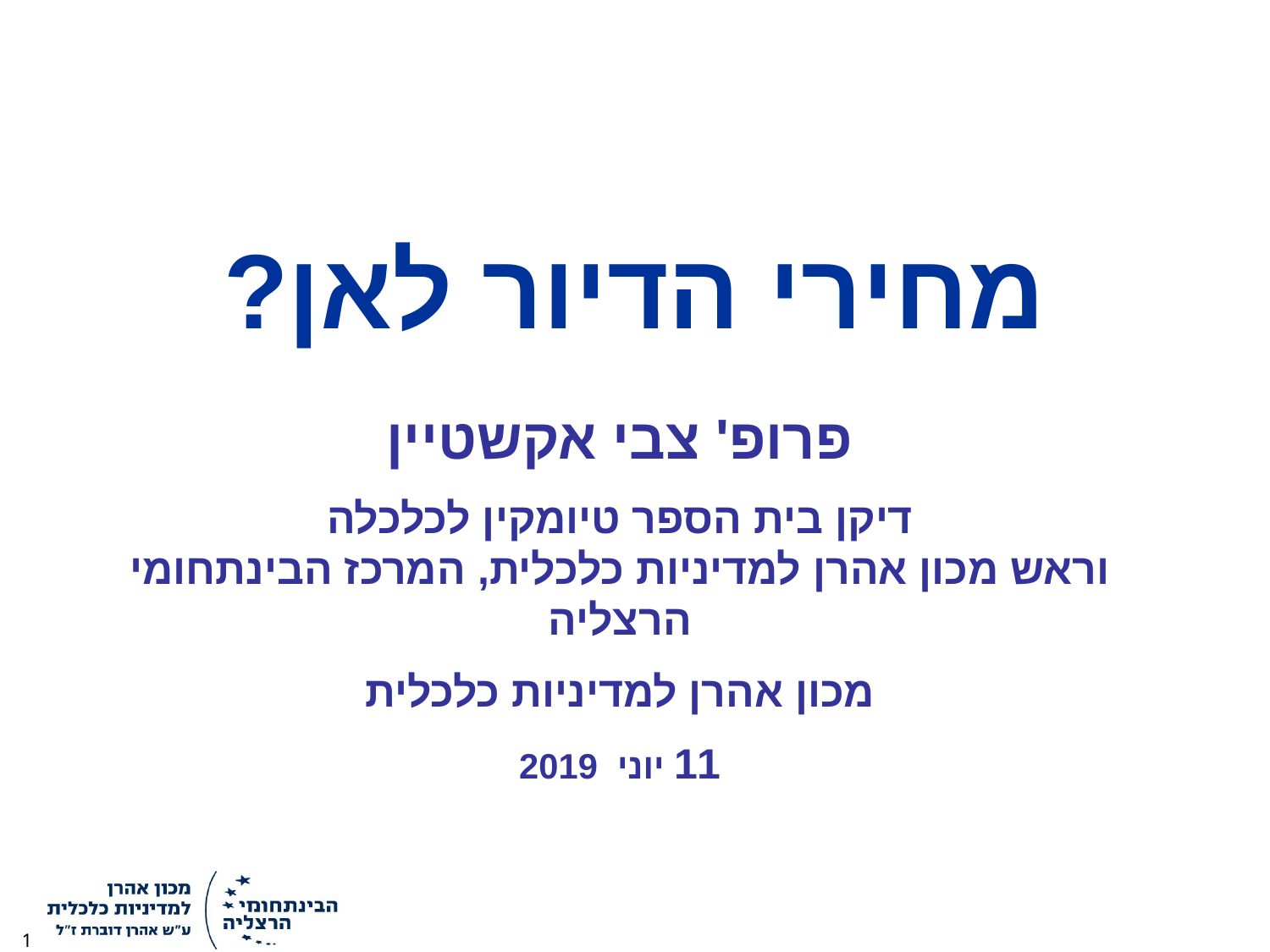

מחירי הדיור לאן?
פרופ' צבי אקשטיין
דיקן בית הספר טיומקין לכלכלה
וראש מכון אהרן למדיניות כלכלית, המרכז הבינתחומי הרצליה
מכון אהרן למדיניות כלכלית
11 יוני  2019